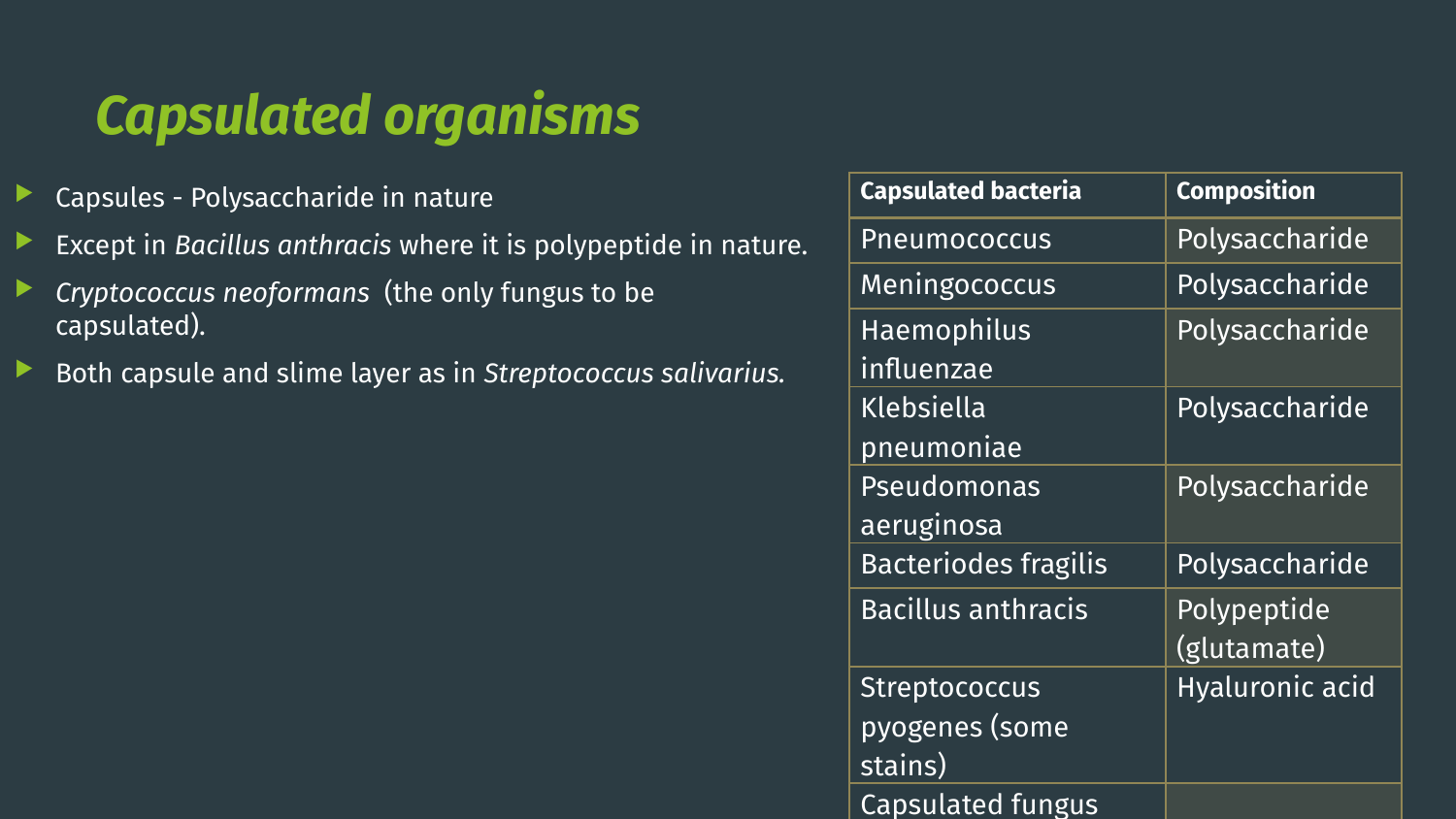

# Capsulated organisms
Capsules - Polysaccharide in nature
Except in Bacillus anthracis where it is polypeptide in nature.
Cryptococcus neoformans  (the only fungus to be capsulated).
Both capsule and slime layer as in Streptococcus salivarius.

| Capsulated bacteria | Composition |
| --- | --- |
| Pneumococcus | Polysaccharide |
| Meningococcus | Polysaccharide |
| Haemophilus influenzae | Polysaccharide |
| Klebsiella pneumoniae | Polysaccharide |
| Pseudomonas aeruginosa | Polysaccharide |
| Bacteriodes fragilis | Polysaccharide |
| Bacillus anthracis | Polypeptide (glutamate) |
| Streptococcus pyogenes (some stains) | Hyaluronic acid |
| Capsulated fungus |  |
| Cryptococcus neoformans | Polysaccharide |